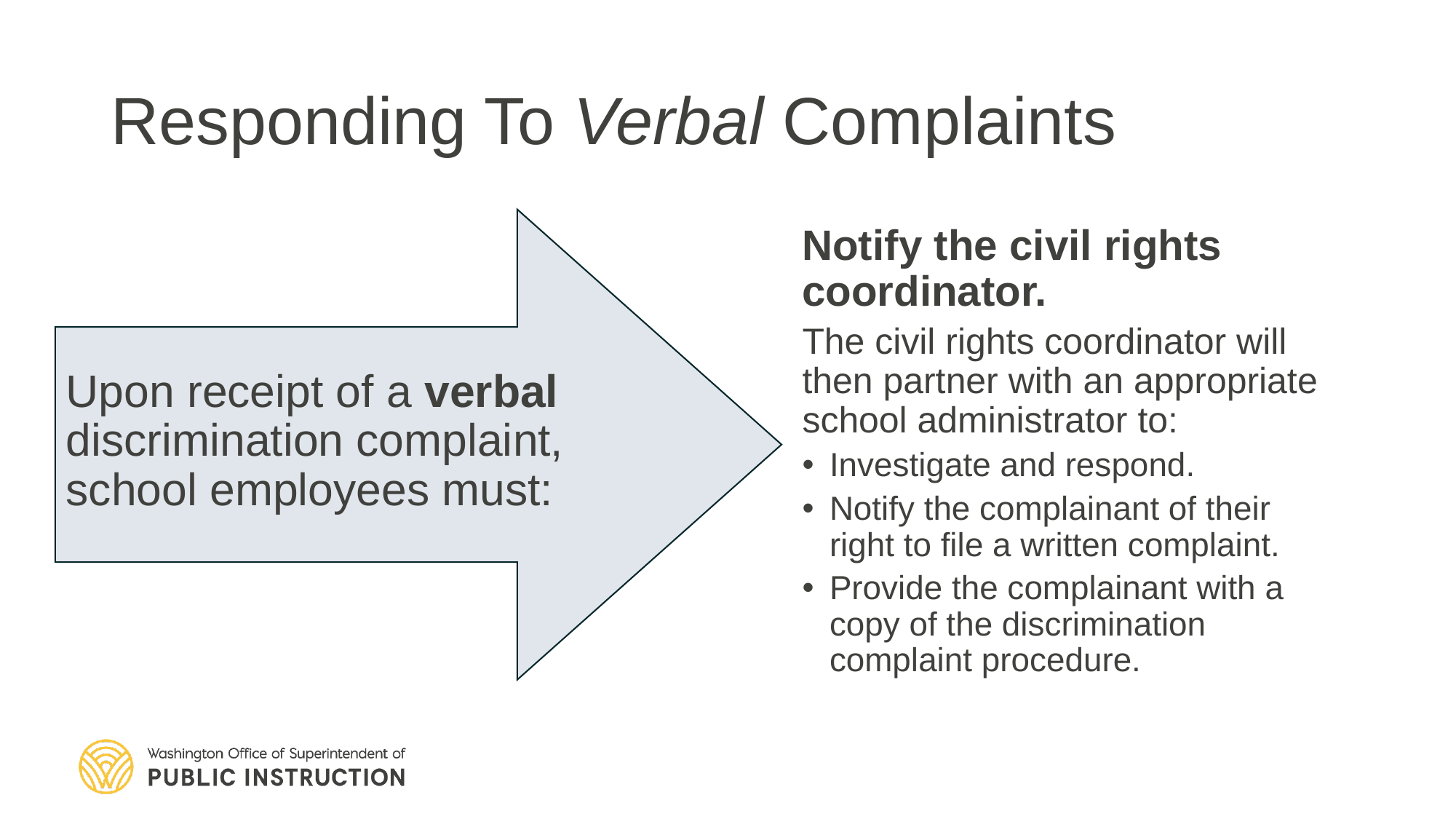

# Responding To Verbal Complaints
Upon receipt of a verbal discrimination complaint, school employees must:

Notify the civil rights coordinator.
The civil rights coordinator will then partner with an appropriate school administrator to:
Investigate and respond.
Notify the complainant of their right to file a written complaint.
Provide the complainant with a copy of the discrimination complaint procedure.